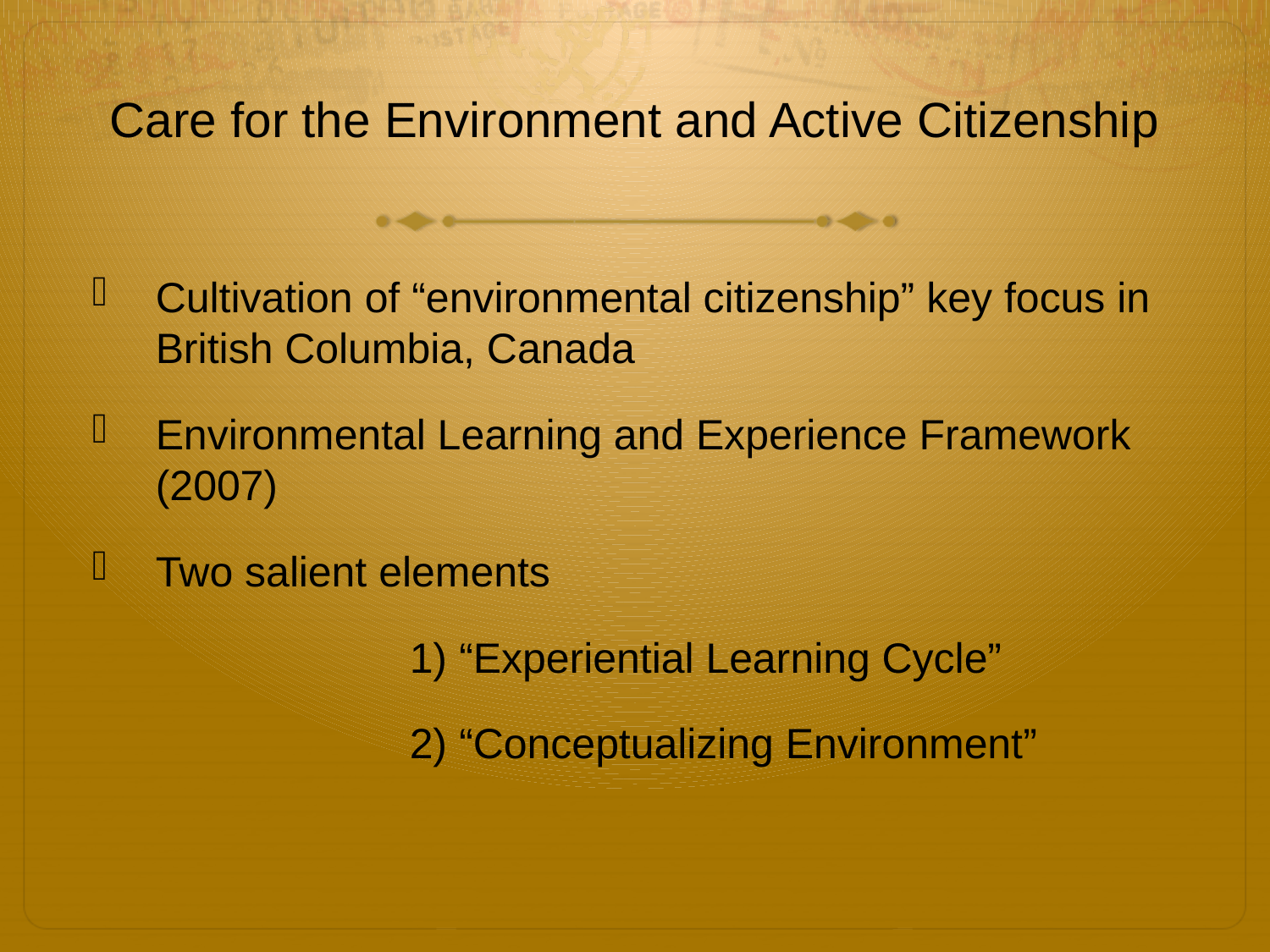

# Care for the Environment and Active Citizenship
Cultivation of “environmental citizenship” key focus in British Columbia, Canada
Environmental Learning and Experience Framework (2007)
Two salient elements
			1) “Experiential Learning Cycle”
			2) “Conceptualizing Environment”